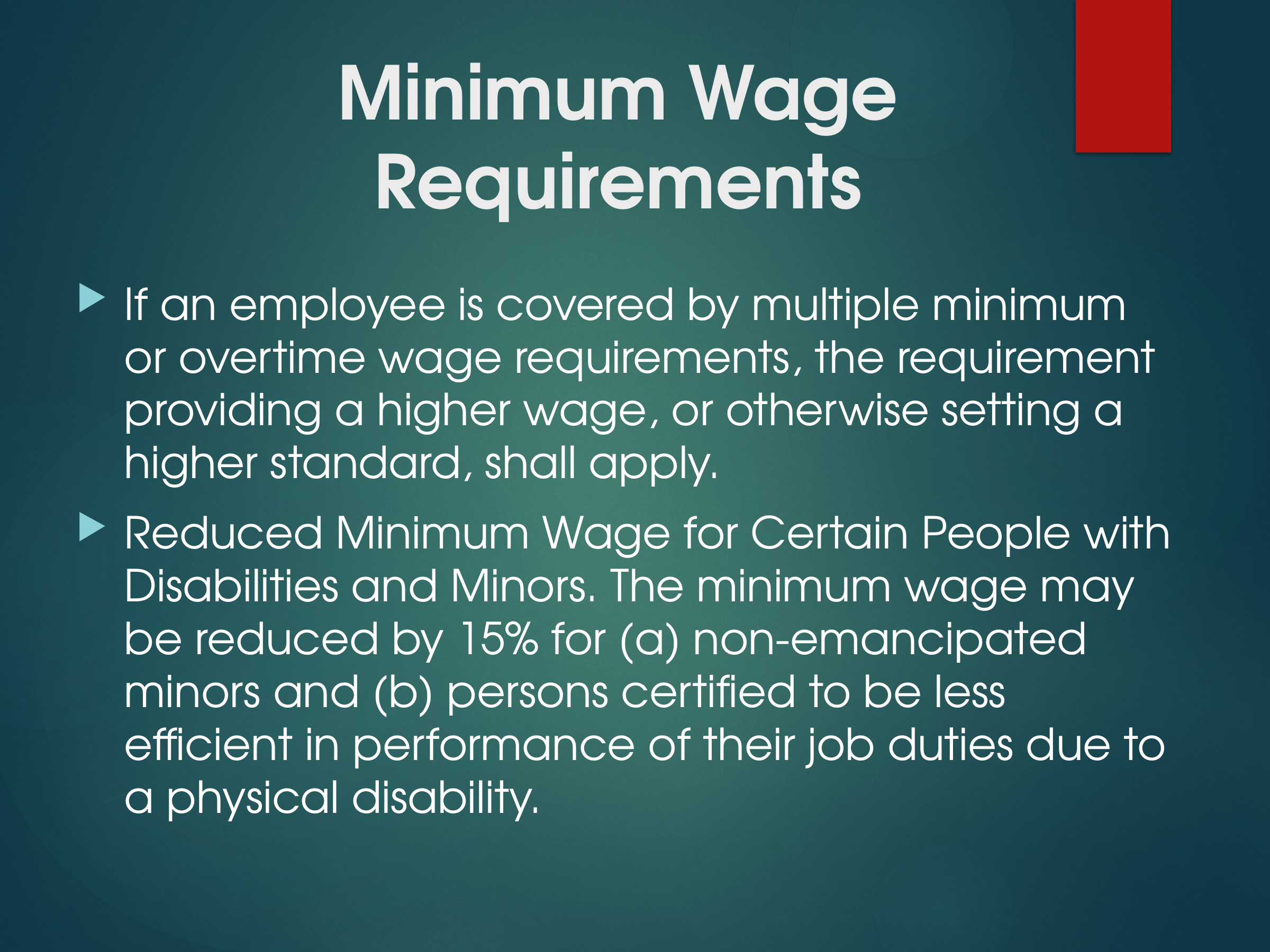

# Minimum Wage Requirements
If an employee is covered by multiple minimum or overtime wage requirements, the requirement providing a higher wage, or otherwise setting a higher standard, shall apply.
Reduced Minimum Wage for Certain People with Disabilities and Minors. The minimum wage may be reduced by 15% for (a) non-emancipated minors and (b) persons certified to be less efficient in performance of their job duties due to a physical disability.